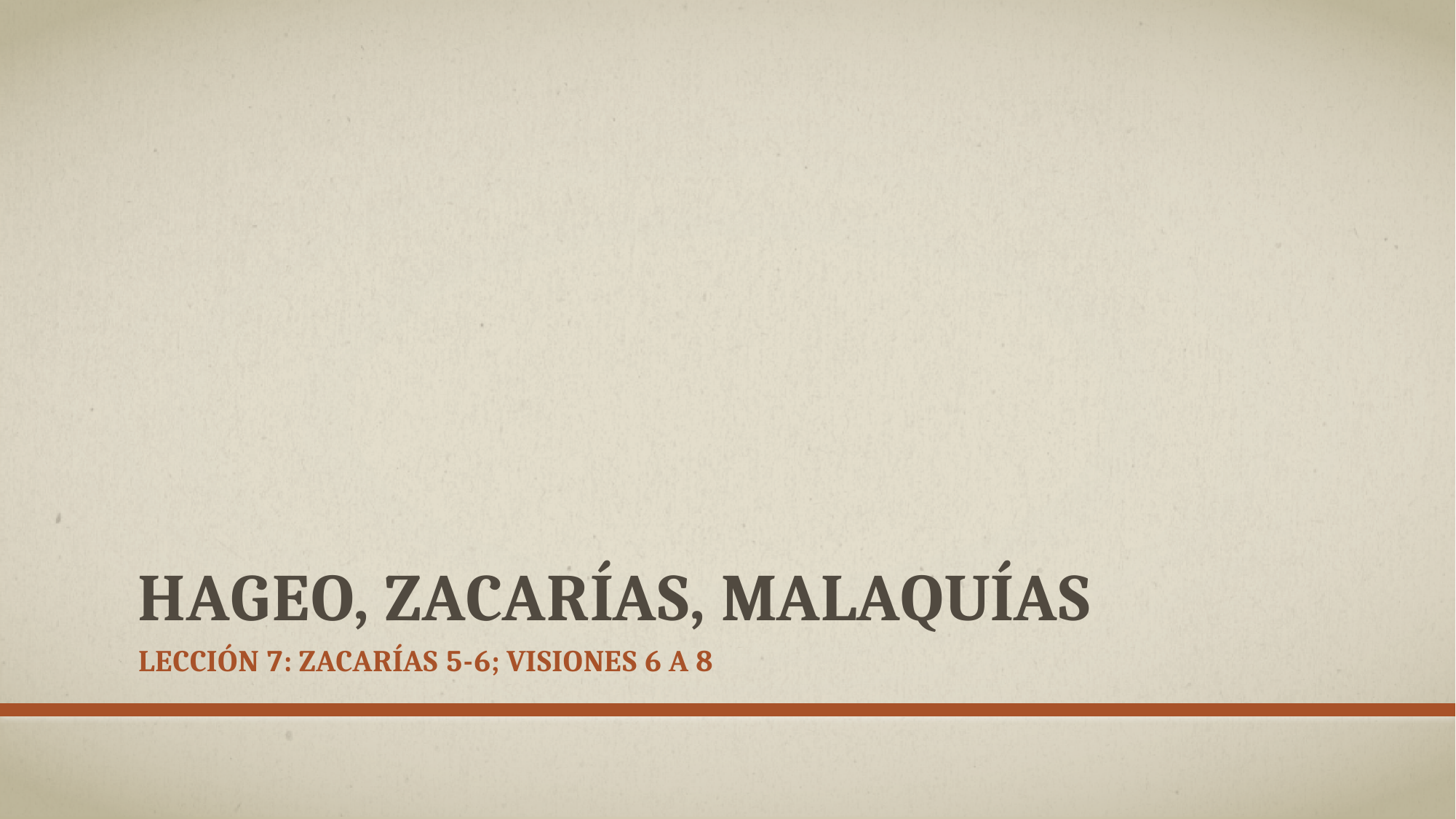

# Hageo, Zacarías, Malaquías
Lección 7: Zacarías 5-6; Visiones 6 a 8